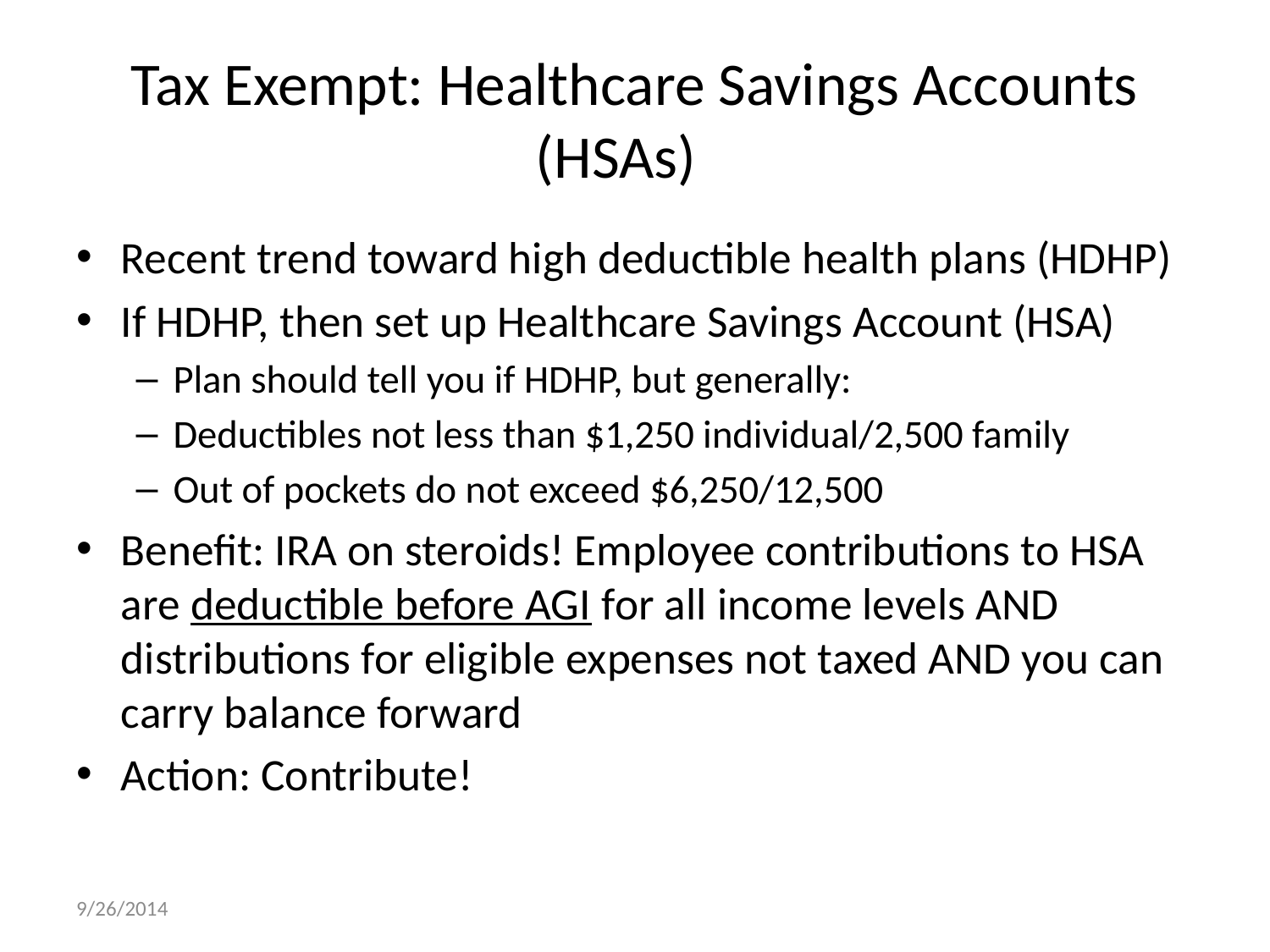

# Tax Exempt: Healthcare Savings Accounts (HSAs)
Recent trend toward high deductible health plans (HDHP)
If HDHP, then set up Healthcare Savings Account (HSA)
Plan should tell you if HDHP, but generally:
Deductibles not less than $1,250 individual/2,500 family
Out of pockets do not exceed $6,250/12,500
Benefit: IRA on steroids! Employee contributions to HSA are deductible before AGI for all income levels AND distributions for eligible expenses not taxed AND you can carry balance forward
Action: Contribute!
9/26/2014